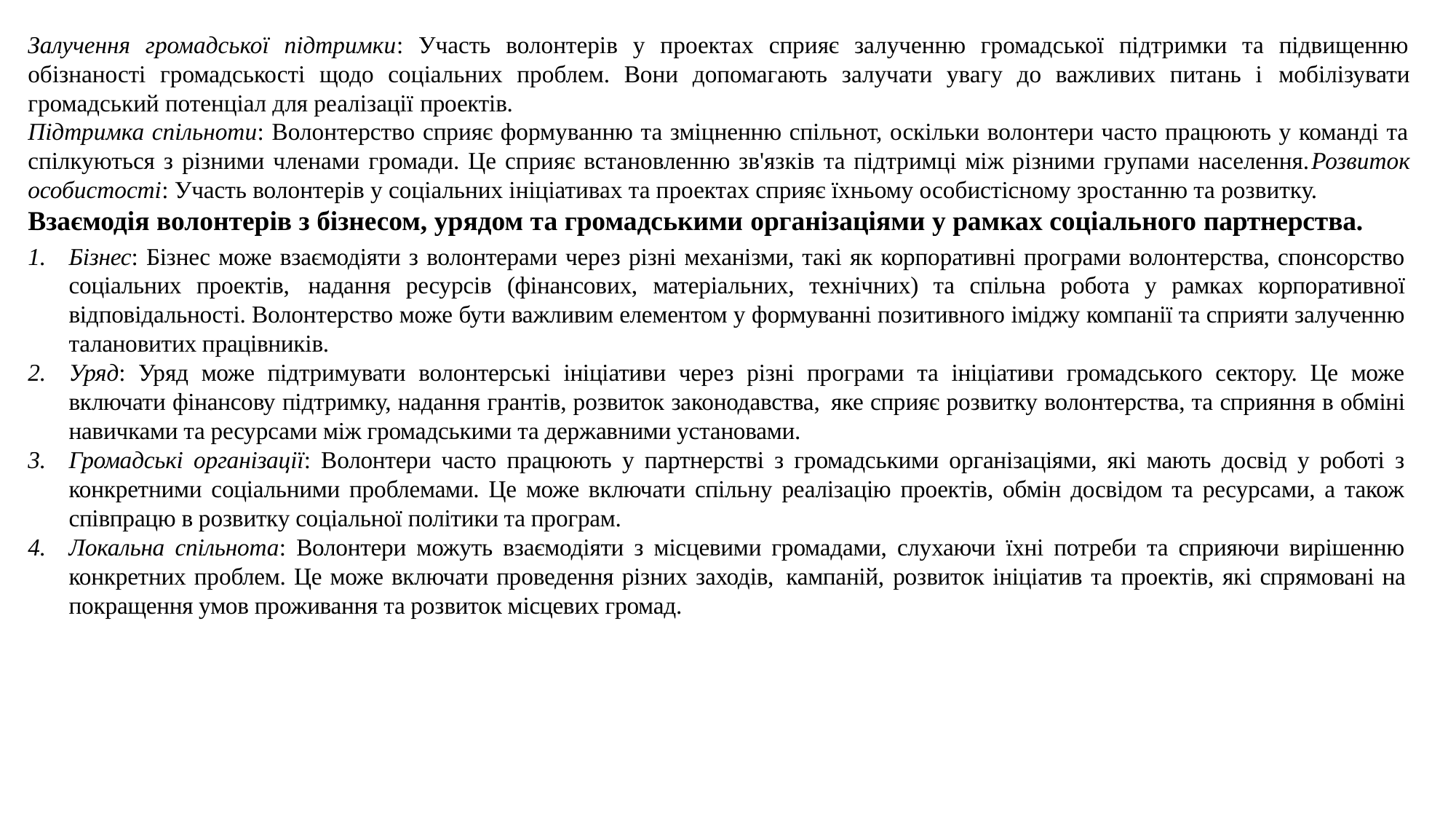

Залучення громадської підтримки: Участь волонтерів у проектах сприяє залученню громадської підтримки та підвищенню обізнаності громадськості щодо соціальних проблем. Вони допомагають залучати увагу до важливих питань і мобілізувати громадський потенціал для реалізації проектів.
Підтримка спільноти: Волонтерство сприяє формуванню та зміцненню спільнот, оскільки волонтери часто працюють у команді та спілкуються з різними членами громади. Це сприяє встановленню зв'язків та підтримці між різними групами населення.Розвиток особистості: Участь волонтерів у соціальних ініціативах та проектах сприяє їхньому особистісному зростанню та розвитку.
Взаємодія волонтерів з бізнесом, урядом та громадськими організаціями у рамках соціального партнерства.
Бізнес: Бізнес може взаємодіяти з волонтерами через різні механізми, такі як корпоративні програми волонтерства, спонсорство соціальних проектів, надання ресурсів (фінансових, матеріальних, технічних) та спільна робота у рамках корпоративної відповідальності. Волонтерство може бути важливим елементом у формуванні позитивного іміджу компанії та сприяти залученню талановитих працівників.
Уряд: Уряд може підтримувати волонтерські ініціативи через різні програми та ініціативи громадського сектору. Це може включати фінансову підтримку, надання грантів, розвиток законодавства, яке сприяє розвитку волонтерства, та сприяння в обміні навичками та ресурсами між громадськими та державними установами.
Громадські організації: Волонтери часто працюють у партнерстві з громадськими організаціями, які мають досвід у роботі з конкретними соціальними проблемами. Це може включати спільну реалізацію проектів, обмін досвідом та ресурсами, а також співпрацю в розвитку соціальної політики та програм.
Локальна спільнота: Волонтери можуть взаємодіяти з місцевими громадами, слухаючи їхні потреби та сприяючи вирішенню конкретних проблем. Це може включати проведення різних заходів, кампаній, розвиток ініціатив та проектів, які спрямовані на покращення умов проживання та розвиток місцевих громад.